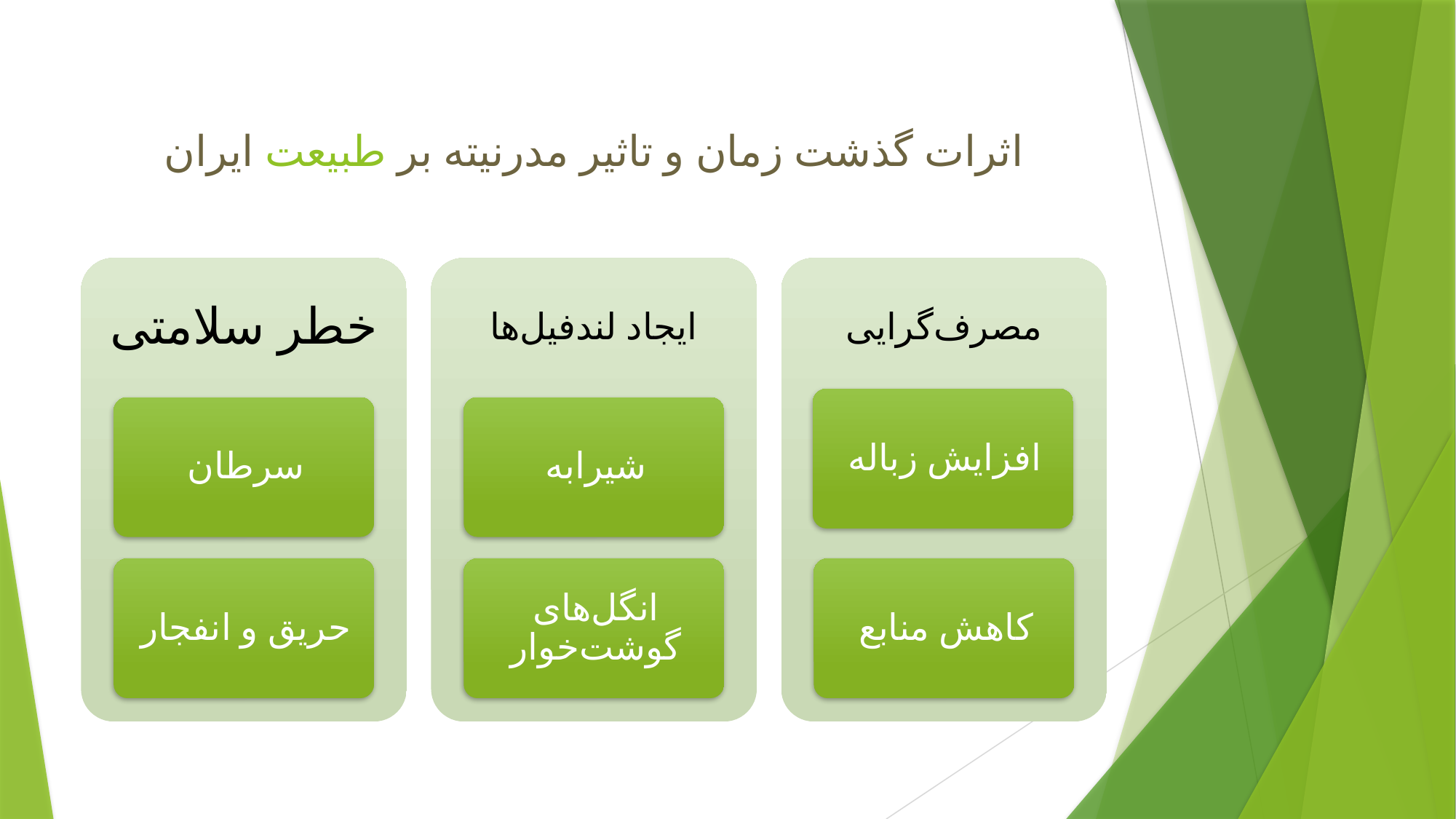

# اثرات گذشت زمان و تاثیر مدرنیته بر طبیعت ایران
خطر سلامتی
سرطان
حریق و انفجار
ایجاد لندفیل‌ها
شیرابه
انگل‌های گوشت‌خوار
مصرف‌گرایی
افزایش زباله
کاهش منابع